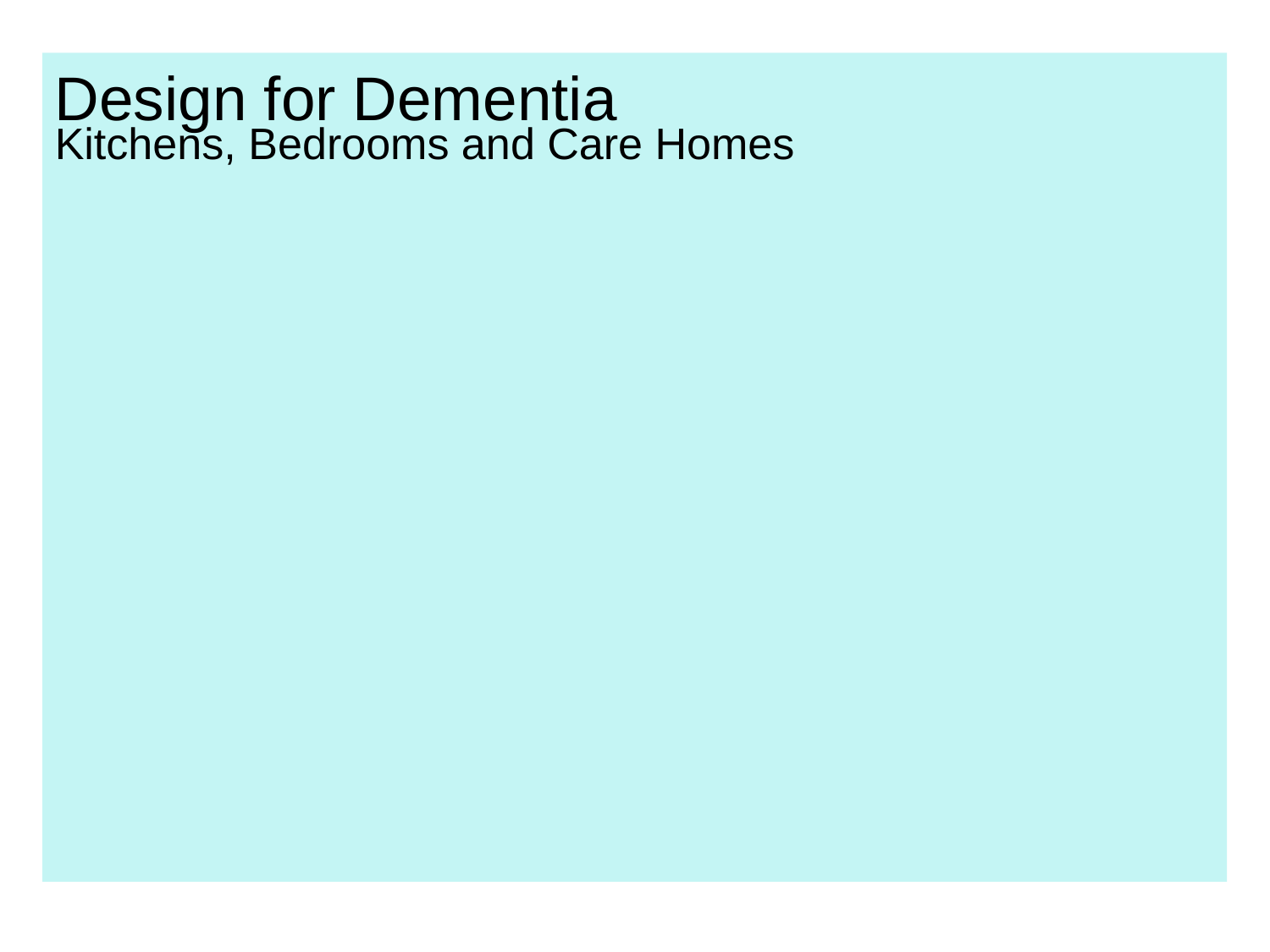

Design for Dementia
Kitchens, Bedrooms and Care Homes